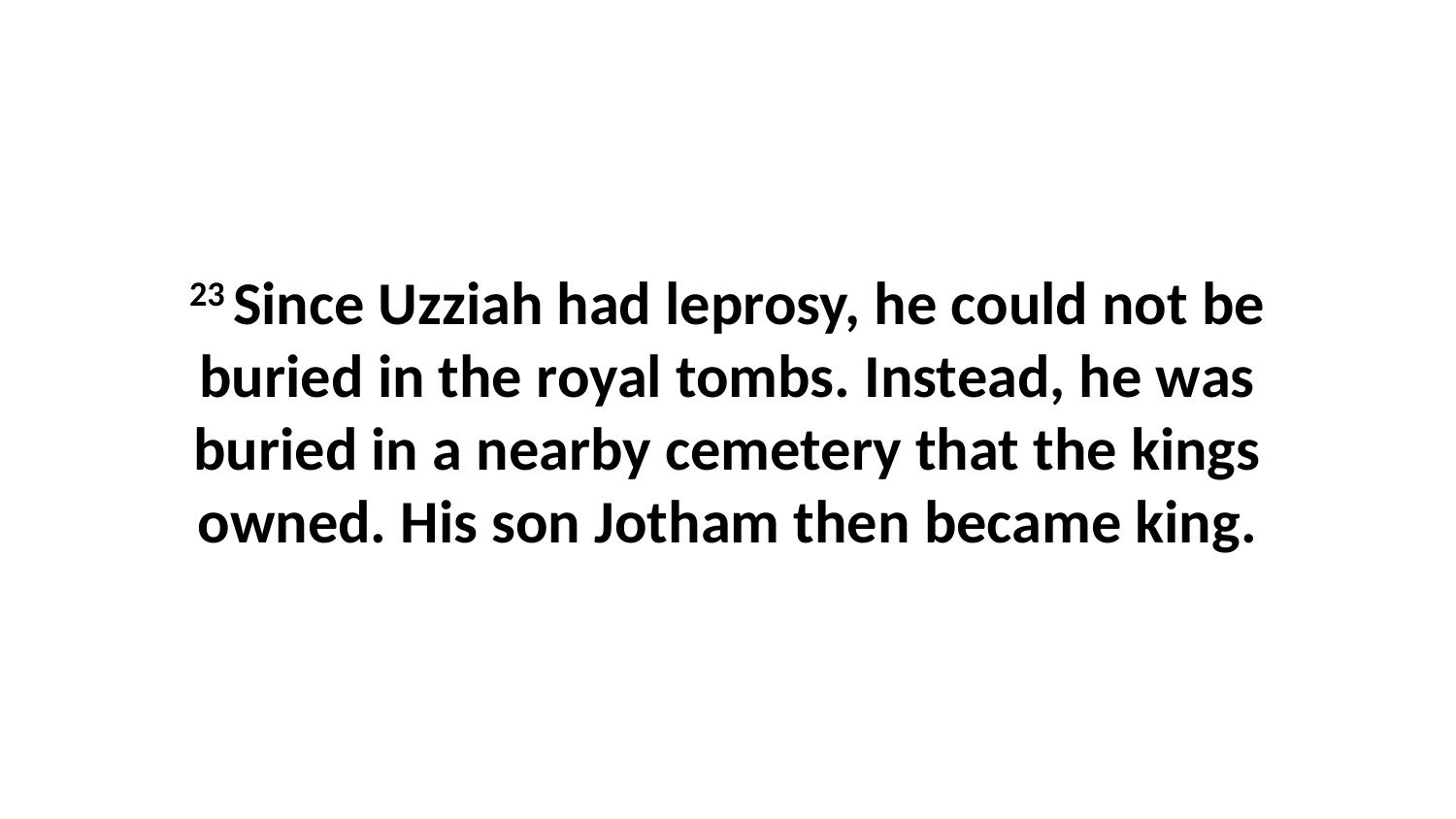

23 Since Uzziah had leprosy, he could not be buried in the royal tombs. Instead, he was buried in a nearby cemetery that the kings owned. His son Jotham then became king.